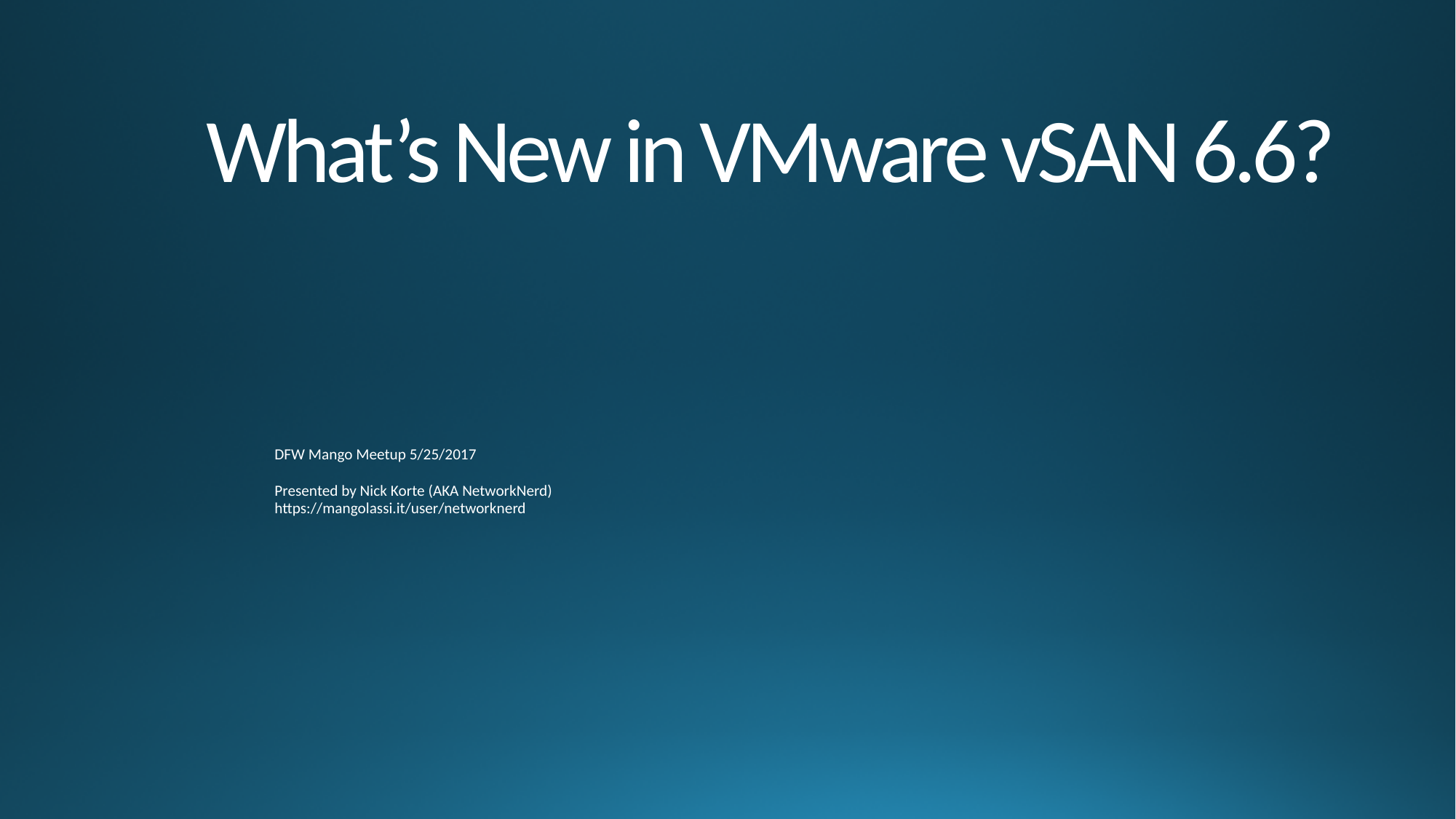

# What’s New in VMware vSAN 6.6?
DFW Mango Meetup 5/25/2017

Presented by Nick Korte (AKA NetworkNerd)
https://mangolassi.it/user/networknerd